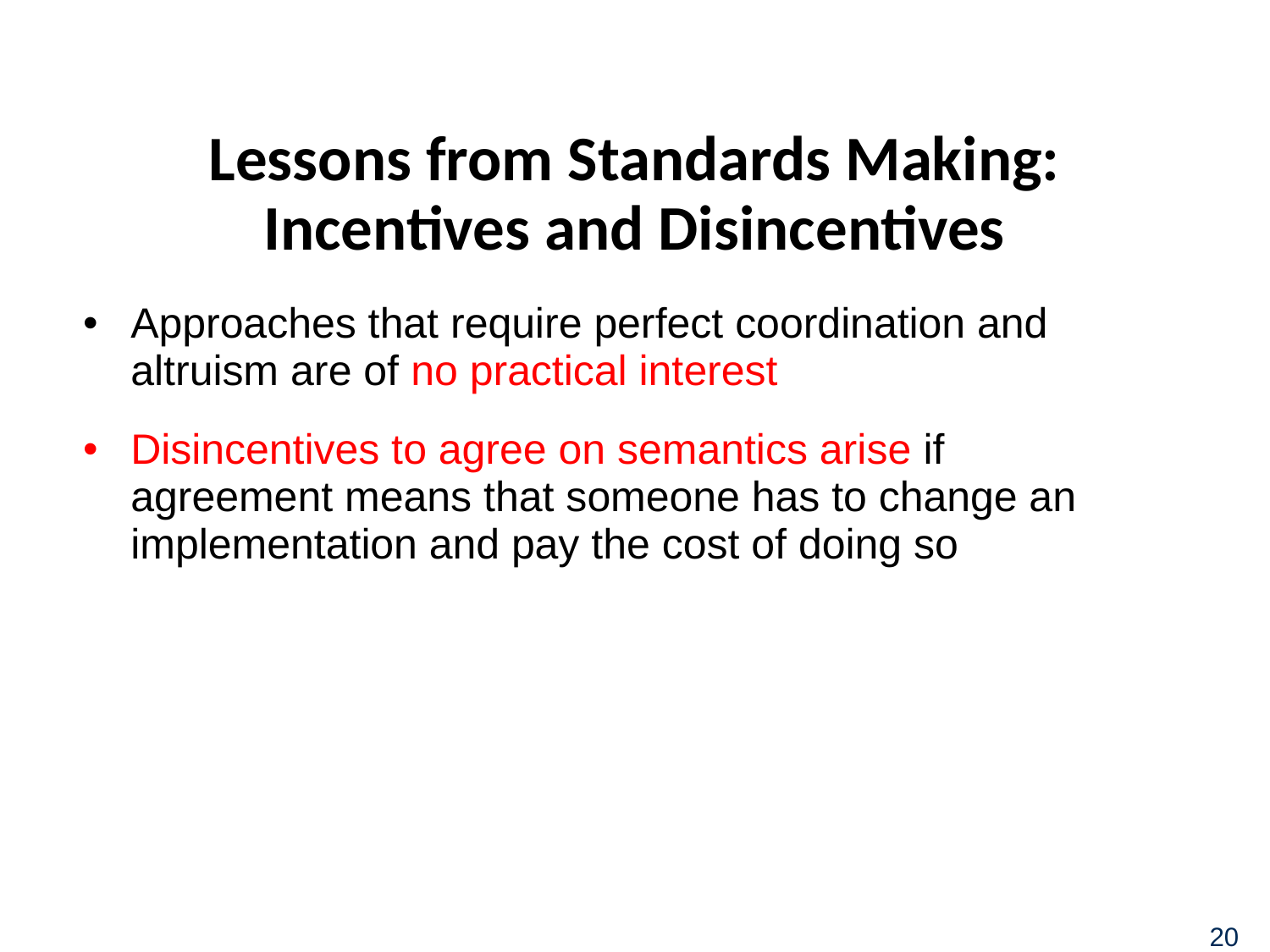

# Lessons from Standards Making: Incentives and Disincentives
Approaches that require perfect coordination and altruism are of no practical interest
Disincentives to agree on semantics arise if agreement means that someone has to change an implementation and pay the cost of doing so

20